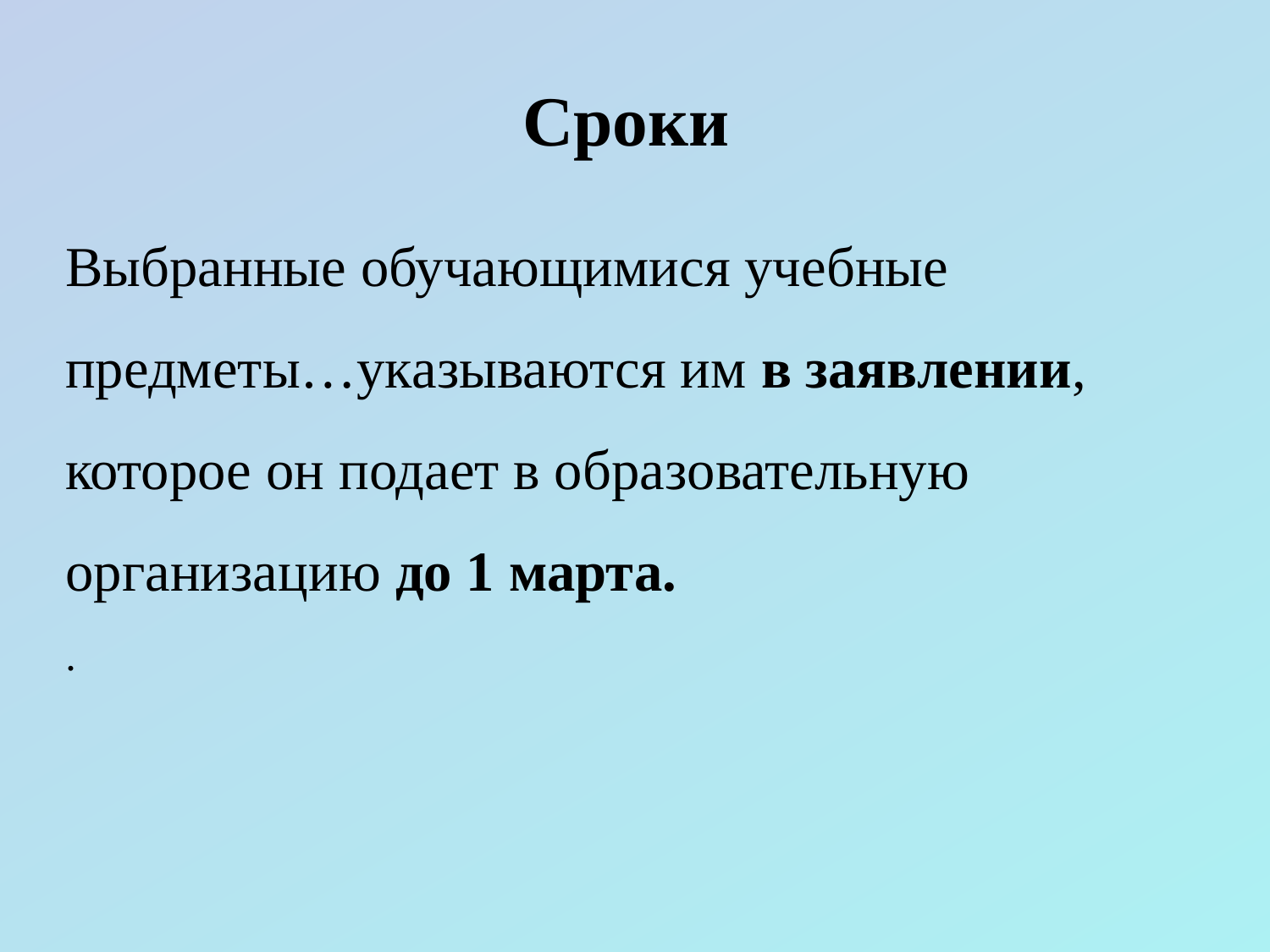

# Сроки
Выбранные обучающимися учебные предметы…указываются им в заявлении, которое он подает в образовательную организацию до 1 марта.
.